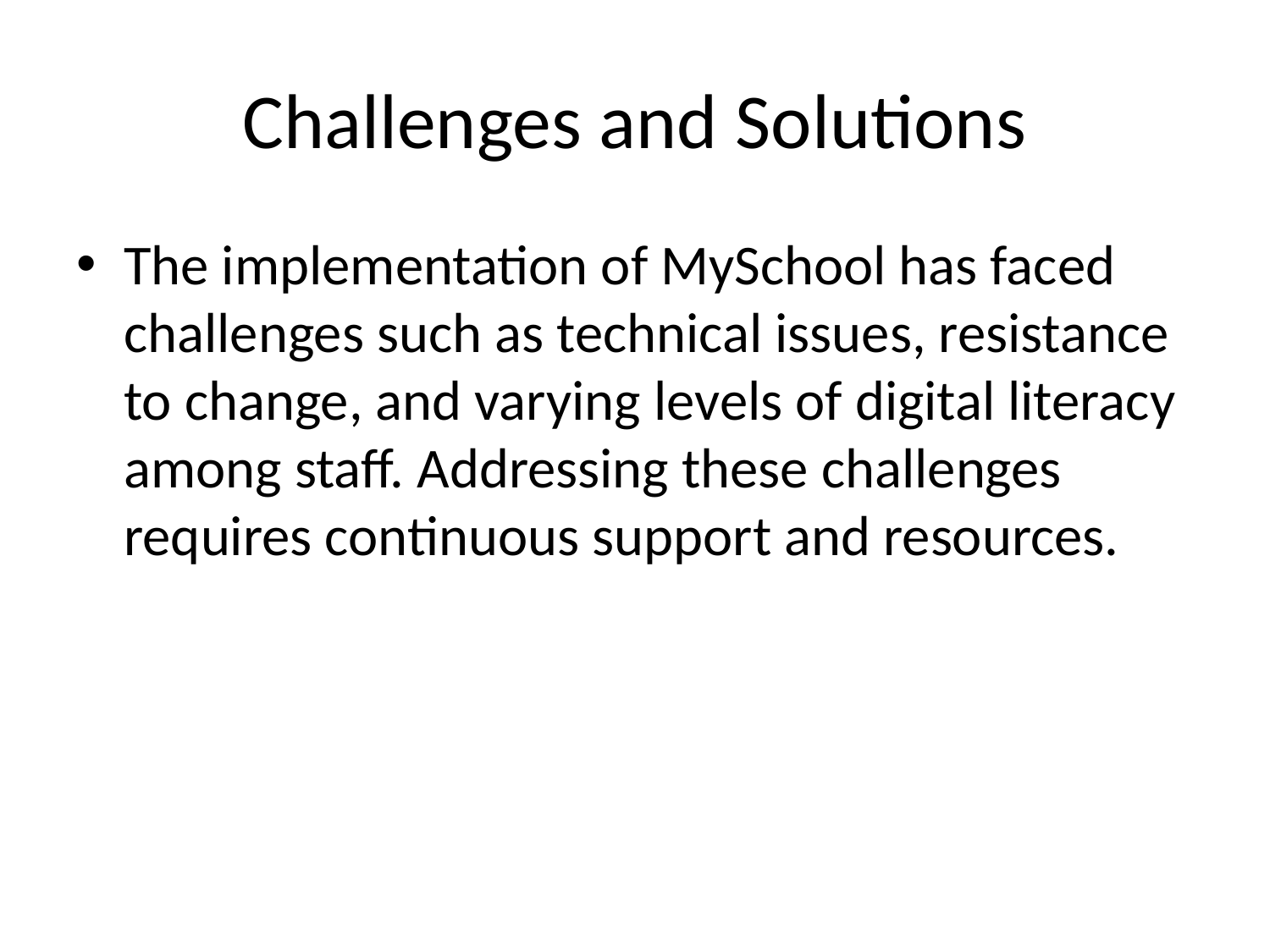

# Challenges and Solutions
The implementation of MySchool has faced challenges such as technical issues, resistance to change, and varying levels of digital literacy among staff. Addressing these challenges requires continuous support and resources.